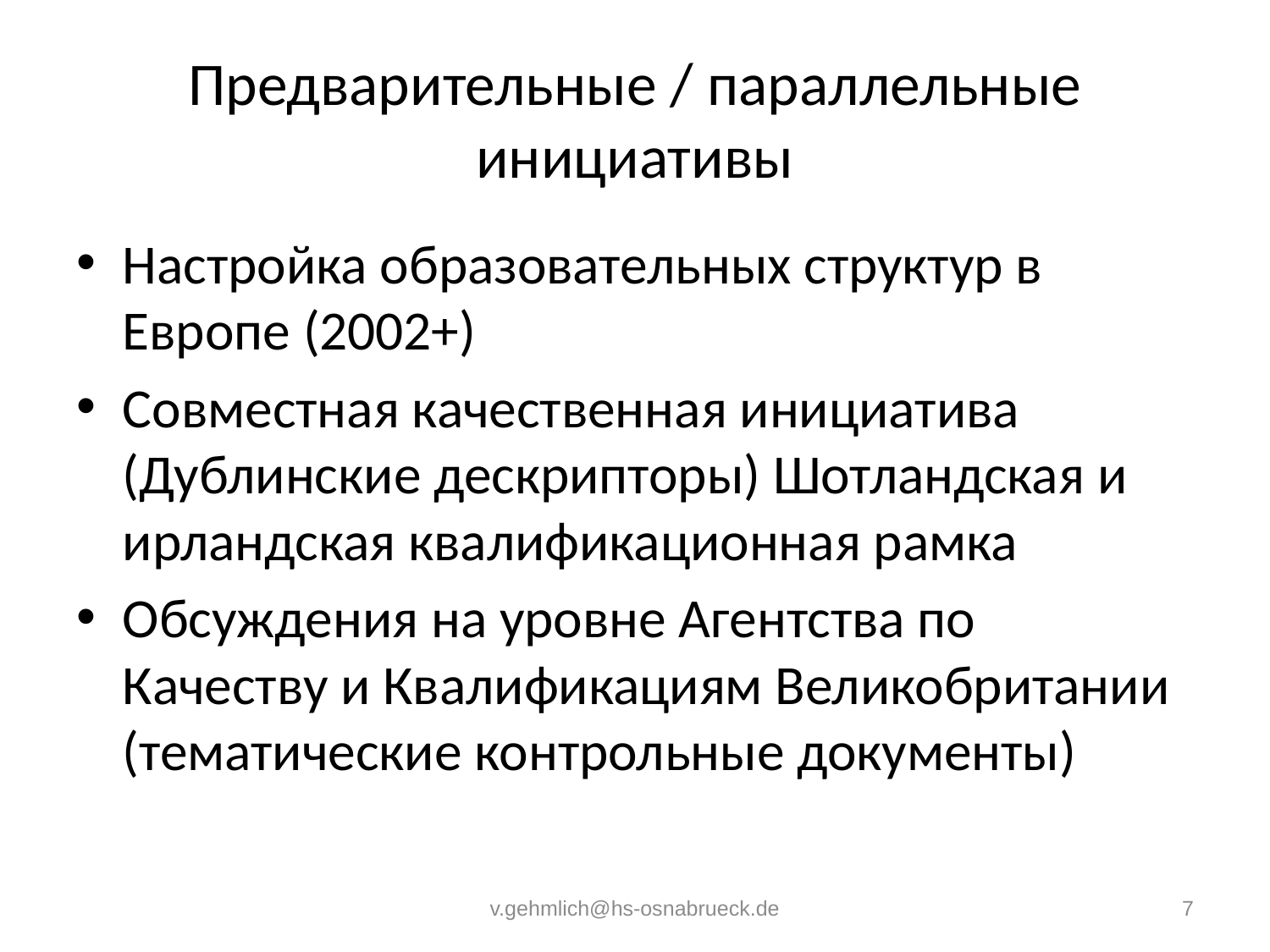

# Предварительные / параллельные инициативы
Настройка образовательных структур в Европе (2002+)
Совместная качественная инициатива (Дублинские дескрипторы) Шотландская и ирландская квалификационная рамка
Обсуждения на уровне Агентства по Качеству и Квалификациям Великобритании (тематические контрольные документы)

v.gehmlich@hs-osnabrueck.de
7